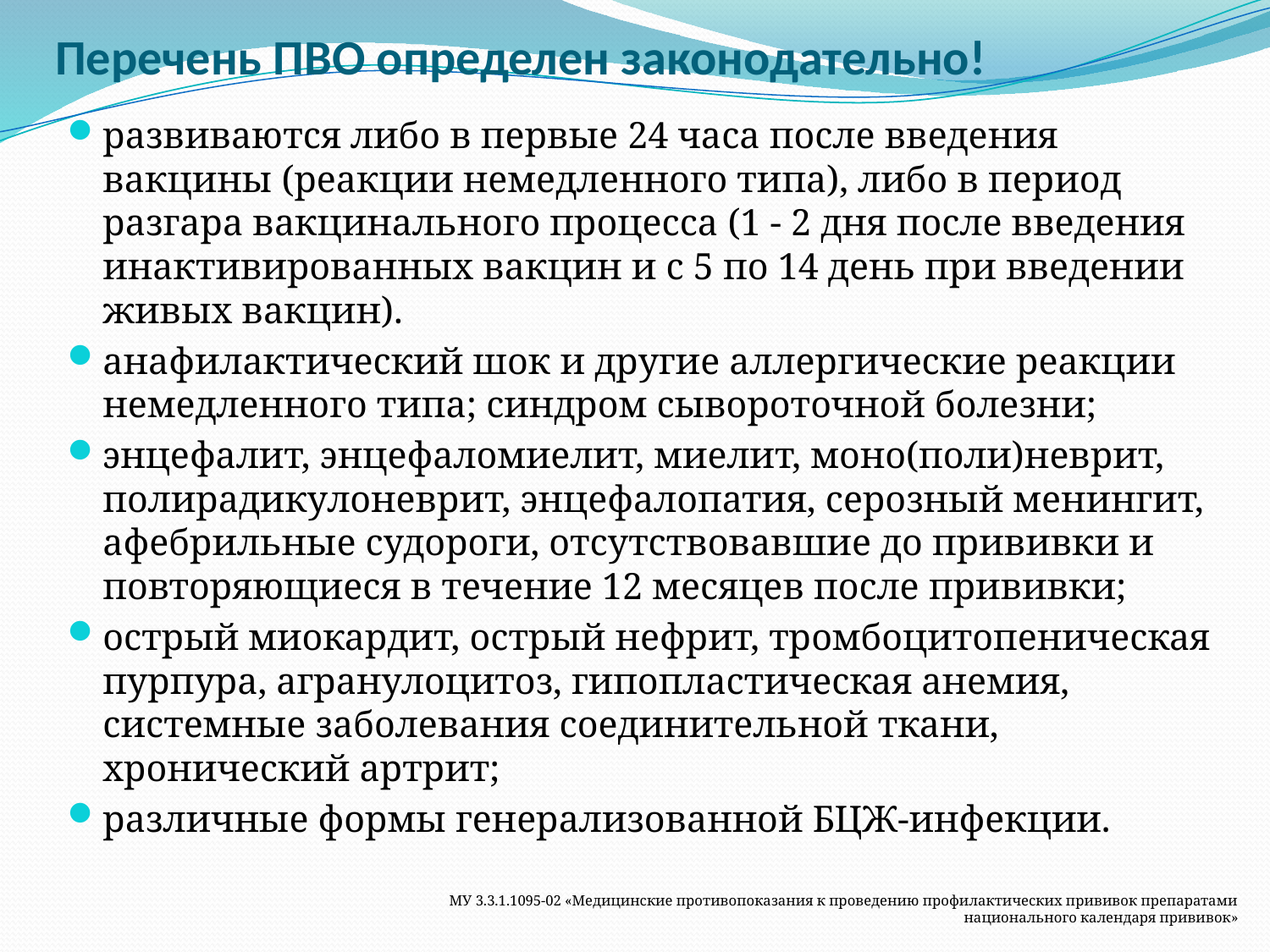

# Перечень ПВО определен законодательно!
развиваются либо в первые 24 часа после введения вакцины (реакции немедленного типа), либо в период разгара вакцинального процесса (1 - 2 дня после введения инактивированных вакцин и с 5 по 14 день при введении живых вакцин).
анафилактический шок и другие аллергические реакции немедленного типа; синдром сывороточной болезни;
энцефалит, энцефаломиелит, миелит, моно(поли)неврит, полирадикулоневрит, энцефалопатия, серозный менингит, афебрильные судороги, отсутствовавшие до прививки и повторяющиеся в течение 12 месяцев после прививки;
острый миокардит, острый нефрит, тромбоцитопеническая пурпура, агранулоцитоз, гипопластическая анемия, системные заболевания соединительной ткани, хронический артрит;
различные формы генерализованной БЦЖ-инфекции.

МУ 3.3.1.1095-02 «Медицинские противопоказания к проведению профилактических прививок препаратами национального календаря прививок»